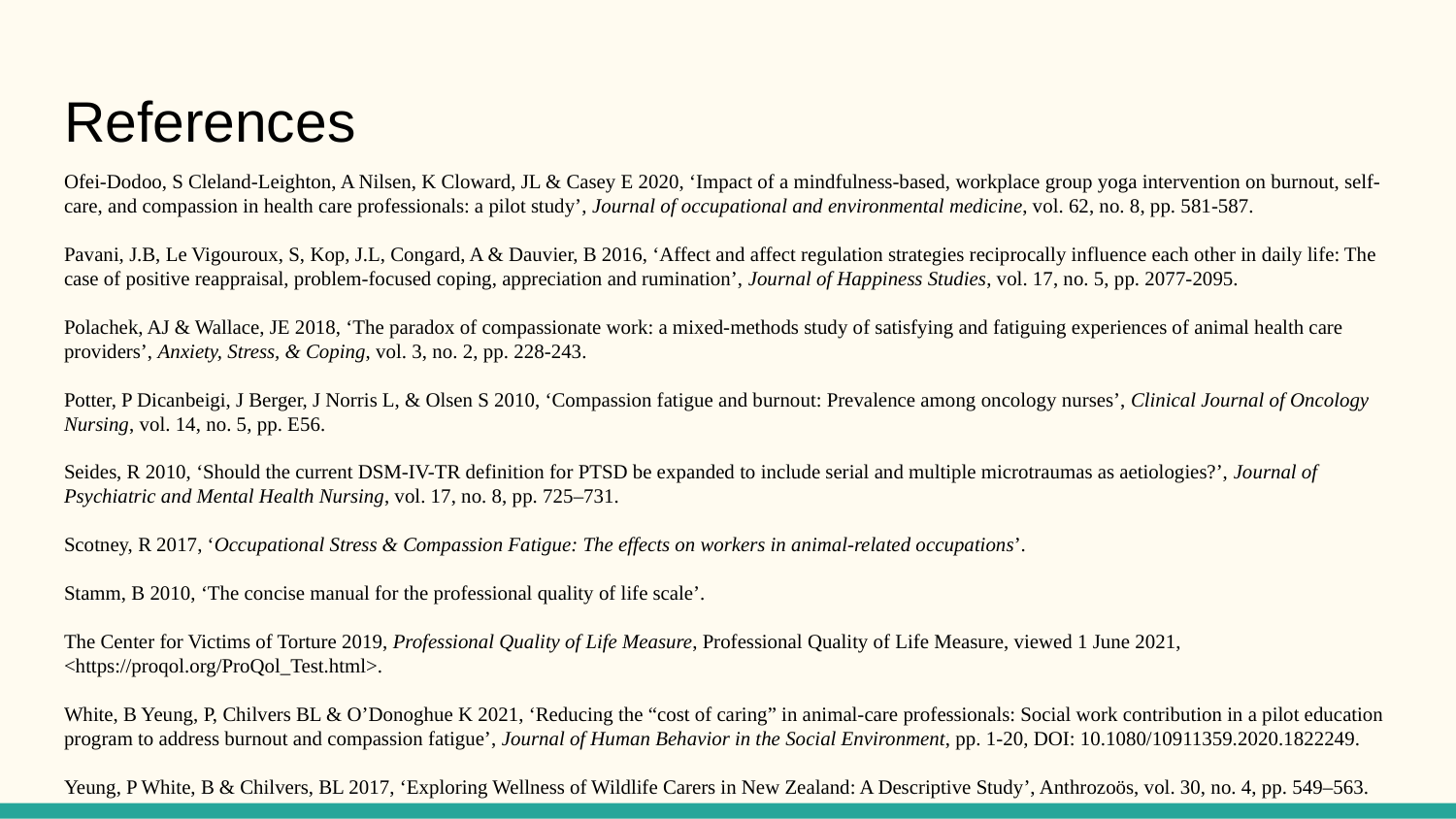

# References
Ofei-Dodoo, S Cleland-Leighton, A Nilsen, K Cloward, JL & Casey E 2020, ‘Impact of a mindfulness-based, workplace group yoga intervention on burnout, self-care, and compassion in health care professionals: a pilot study’, Journal of occupational and environmental medicine, vol. 62, no. 8, pp. 581-587.
Pavani, J.B, Le Vigouroux, S, Kop, J.L, Congard, A & Dauvier, B 2016, ‘Affect and affect regulation strategies reciprocally influence each other in daily life: The case of positive reappraisal, problem-focused coping, appreciation and rumination’, Journal of Happiness Studies, vol. 17, no. 5, pp. 2077-2095.
Polachek, AJ & Wallace, JE 2018, ‘The paradox of compassionate work: a mixed-methods study of satisfying and fatiguing experiences of animal health care providers’, Anxiety, Stress, & Coping, vol. 3, no. 2, pp. 228-243.
Potter, P Dicanbeigi, J Berger, J Norris L, & Olsen S 2010, ‘Compassion fatigue and burnout: Prevalence among oncology nurses’, Clinical Journal of Oncology Nursing, vol. 14, no. 5, pp. E56.
Seides, R 2010, ‘Should the current DSM-IV-TR definition for PTSD be expanded to include serial and multiple microtraumas as aetiologies?’, Journal of Psychiatric and Mental Health Nursing, vol. 17, no. 8, pp. 725–731.
Scotney, R 2017, ‘Occupational Stress & Compassion Fatigue: The effects on workers in animal-related occupations’.
Stamm, B 2010, ‘The concise manual for the professional quality of life scale’.
The Center for Victims of Torture 2019, Professional Quality of Life Measure, Professional Quality of Life Measure, viewed 1 June 2021, <https://proqol.org/ProQol_Test.html>.
White, B Yeung, P, Chilvers BL & O’Donoghue K 2021, ‘Reducing the “cost of caring” in animal-care professionals: Social work contribution in a pilot education program to address burnout and compassion fatigue’, Journal of Human Behavior in the Social Environment, pp. 1-20, DOI: 10.1080/10911359.2020.1822249.
Yeung, P White, B & Chilvers, BL 2017, ‘Exploring Wellness of Wildlife Carers in New Zealand: A Descriptive Study’, Anthrozoös, vol. 30, no. 4, pp. 549–563.